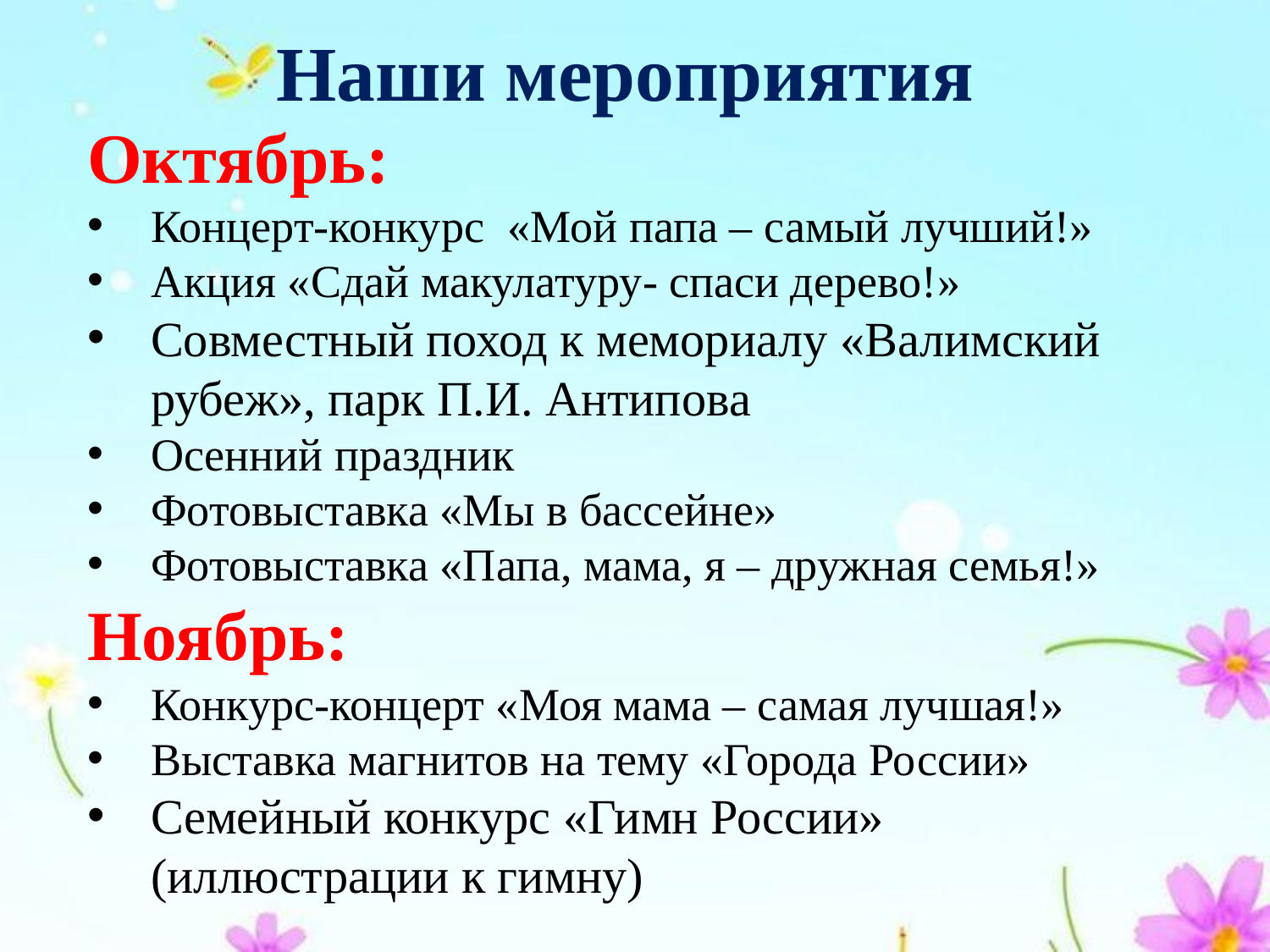

# Наши мероприятия
Октябрь:
Концерт-конкурс  «Мой папа – самый лучший!»
Акция «Сдай макулатуру- спаси дерево!»
Совместный поход к мемориалу «Валимский рубеж», парк П.И. Антипова
Осенний праздник
Фотовыставка «Мы в бассейне»
Фотовыставка «Папа, мама, я – дружная семья!»
Ноябрь:
Конкурс-концерт «Моя мама – самая лучшая!»
Выставка магнитов на тему «Города России»
Семейный конкурс «Гимн России» (иллюстрации к гимну)